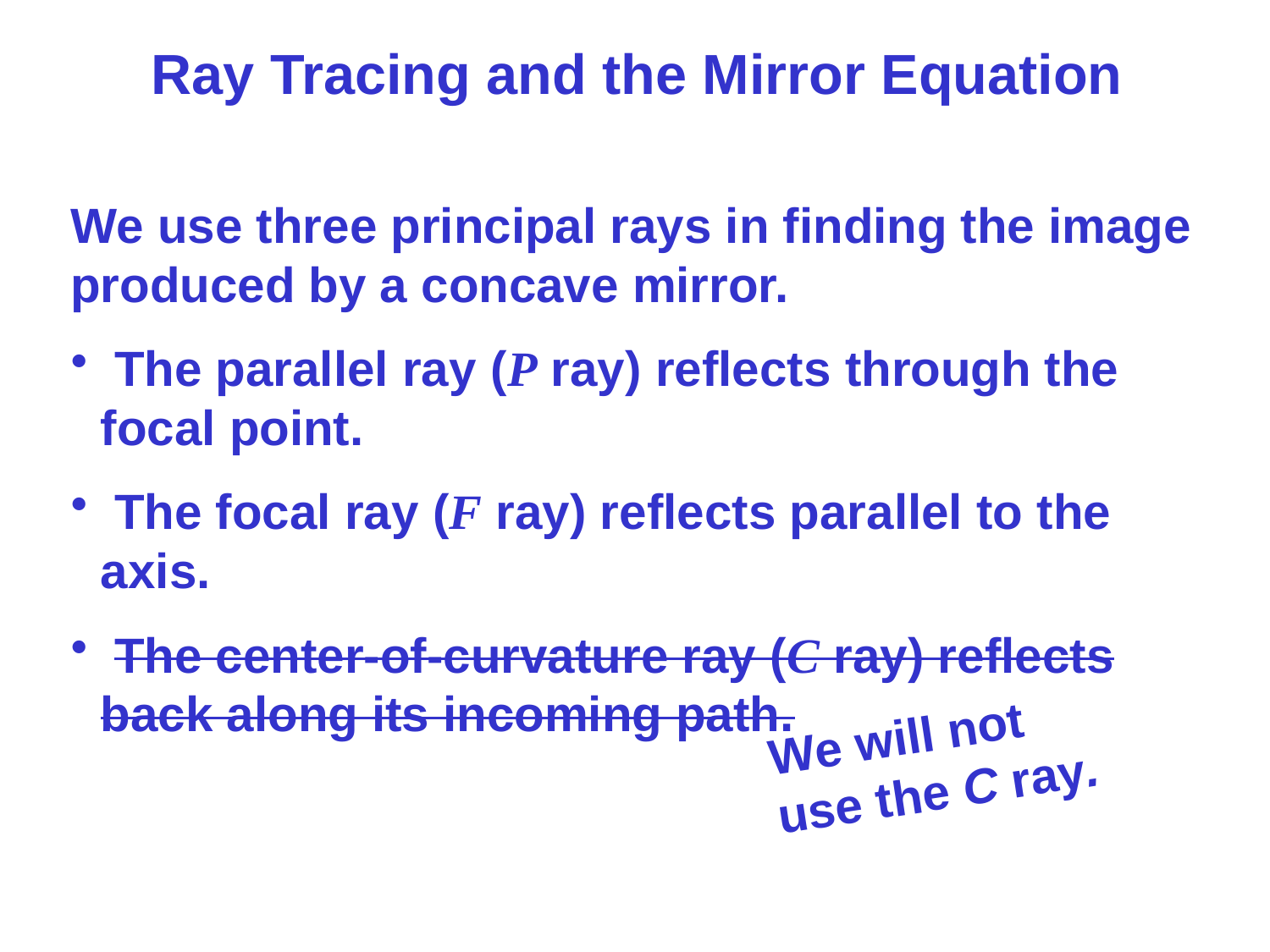

Ray Tracing and the Mirror Equation
We use three principal rays in finding the image produced by a concave mirror.
 The parallel ray (P ray) reflects through the focal point.
 The focal ray (F ray) reflects parallel to the axis.
 The center-of-curvature ray (C ray) reflects back along its incoming path.
We will not use the C ray.